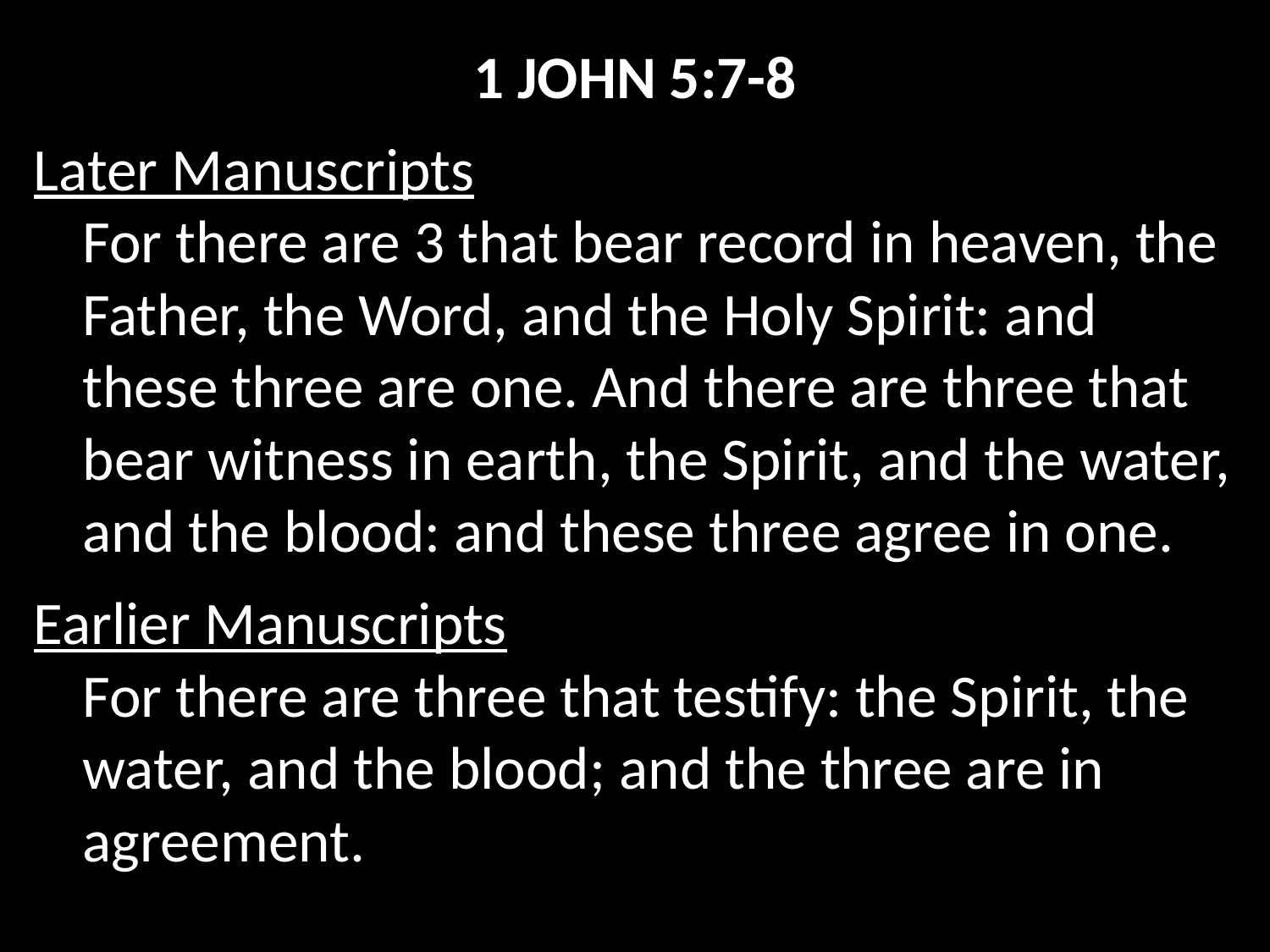

1 JOHN 5:7-8
Later Manuscripts
For there are 3 that bear record in heaven, the Father, the Word, and the Holy Spirit: and these three are one. And there are three that bear witness in earth, the Spirit, and the water, and the blood: and these three agree in one.
Earlier Manuscripts
For there are three that testify: the Spirit, the water, and the blood; and the three are in agreement.